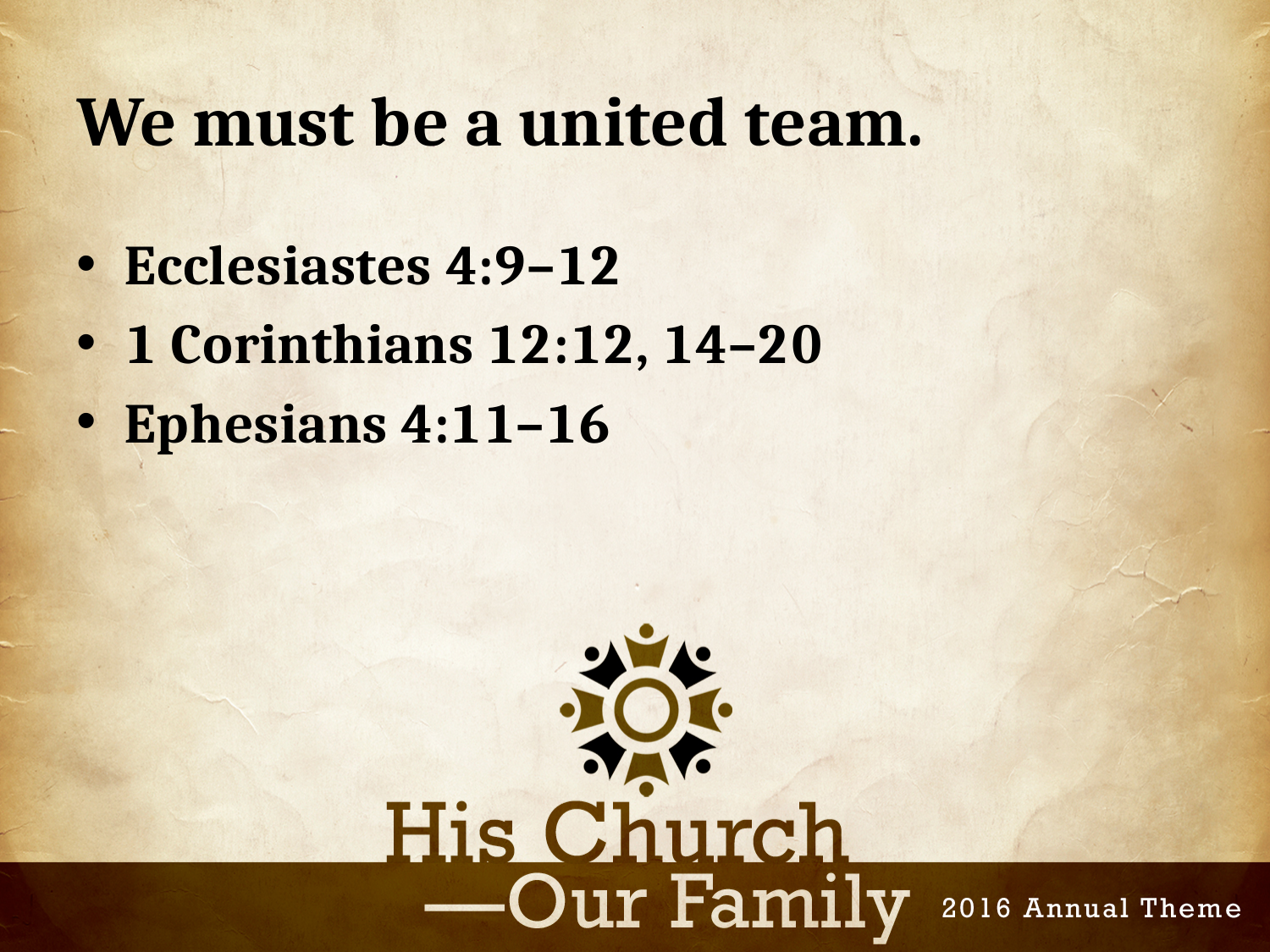

# We must be a united team.
Ecclesiastes 4:9–12
1 Corinthians 12:12, 14–20
Ephesians 4:11–16